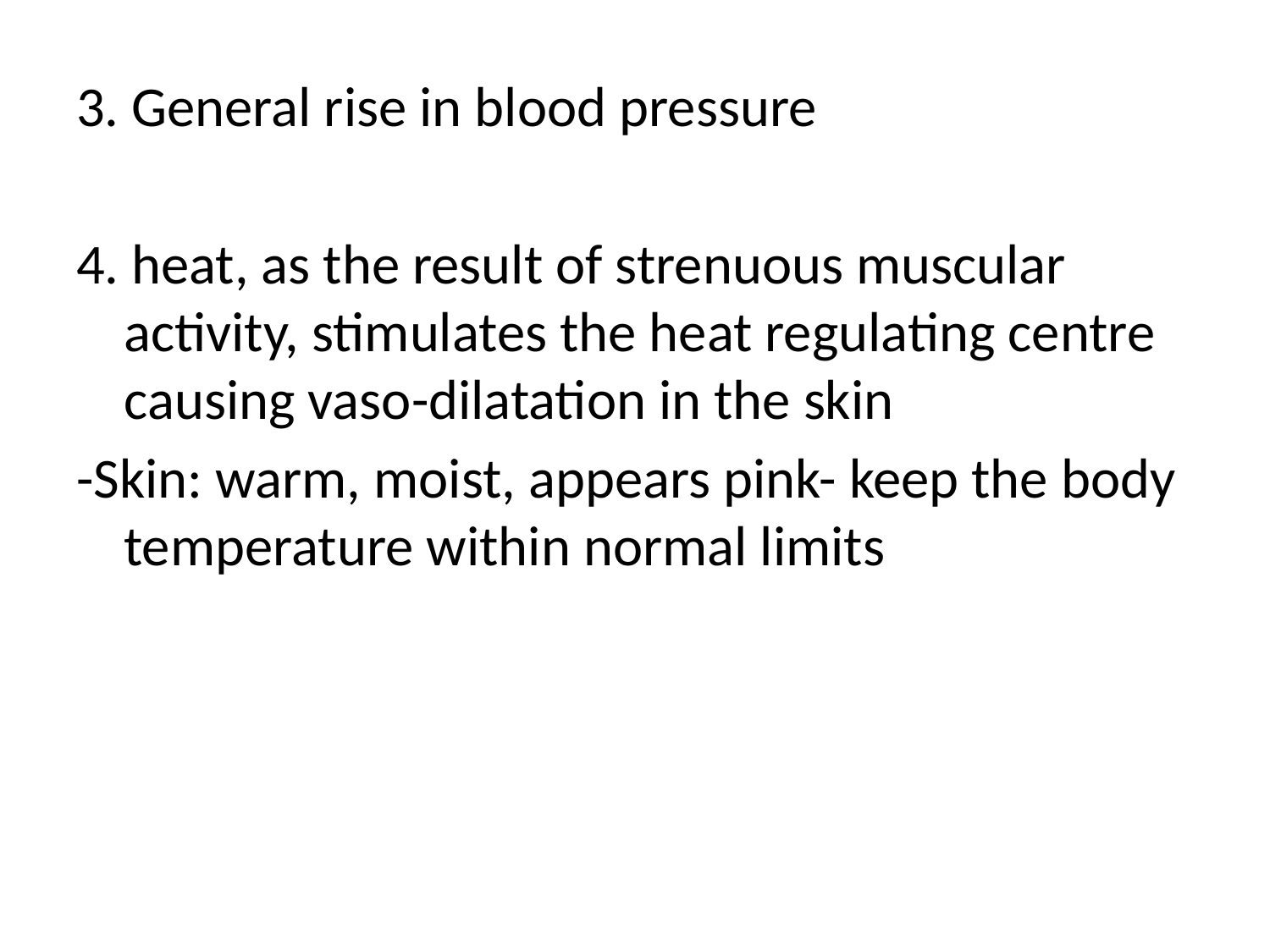

3. General rise in blood pressure

4. heat, as the result of strenuous muscular activity, stimulates the heat regulating centre causing vaso-dilatation in the skin
-Skin: warm, moist, appears pink- keep the body temperature within normal limits